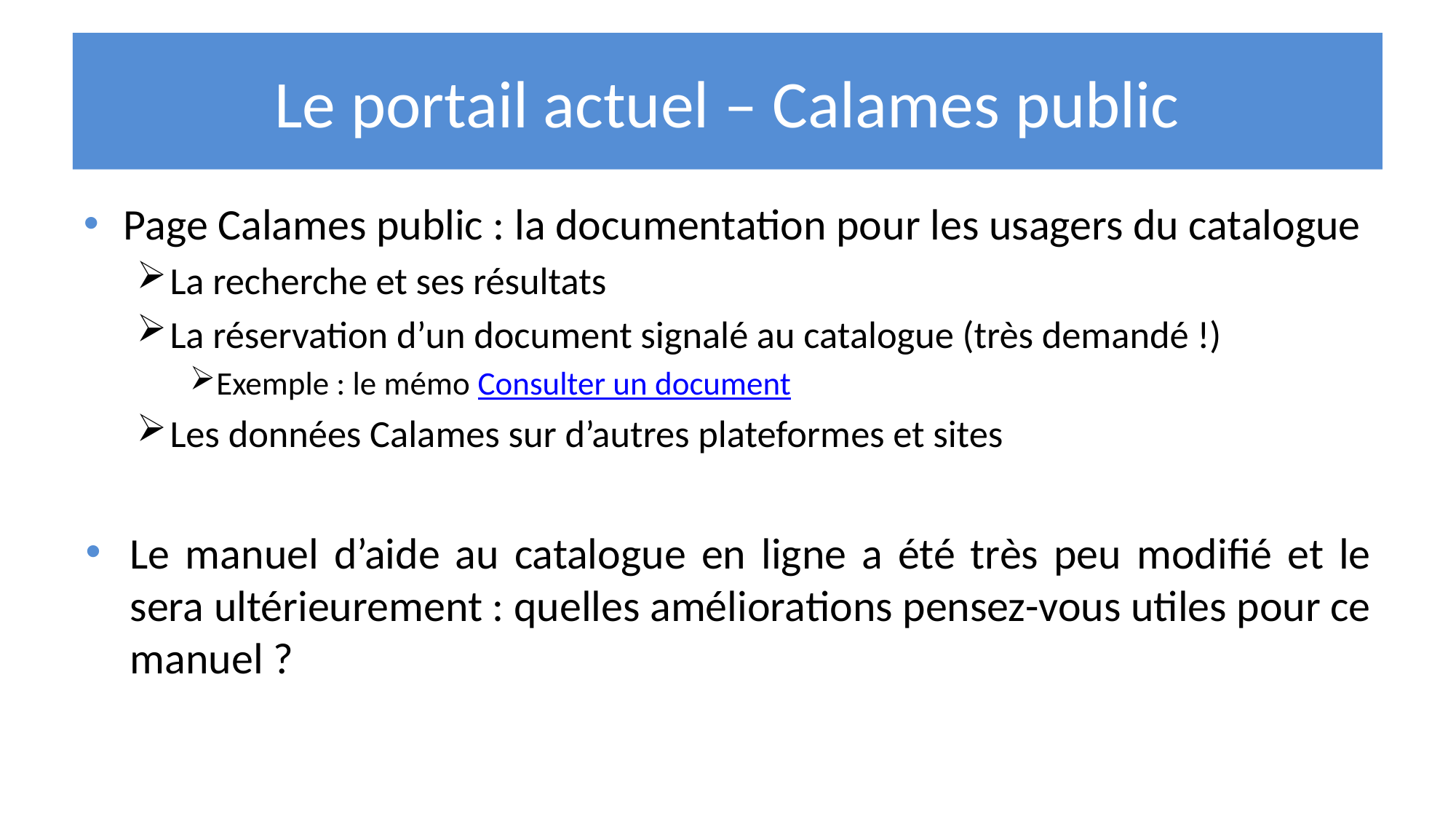

# Le portail actuel – Calames public
Page Calames public : la documentation pour les usagers du catalogue
La recherche et ses résultats
La réservation d’un document signalé au catalogue (très demandé !)
Exemple : le mémo Consulter un document
Les données Calames sur d’autres plateformes et sites

Le manuel d’aide au catalogue en ligne a été très peu modifié et le sera ultérieurement : quelles améliorations pensez-vous utiles pour ce manuel ?